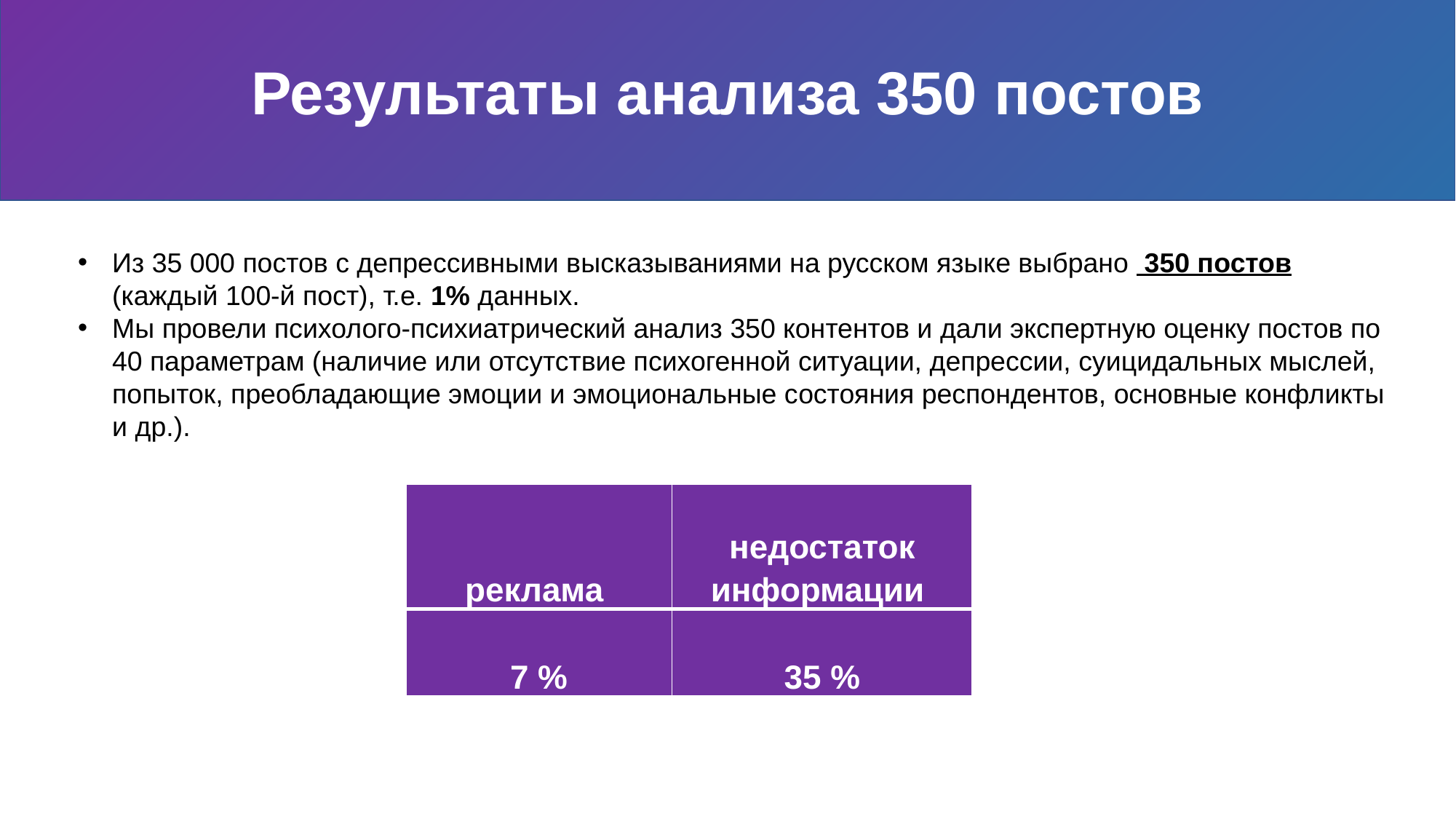

Результаты анализа 350 постов

Из 35 000 постов с депрессивными высказываниями на русском языке выбрано  350 постов (каждый 100-й пост), т.е. 1% данных.
Мы провели психолого-психиатрический анализ 350 контентов и дали экспертную оценку постов по 40 параметрам (наличие или отсутствие психогенной ситуации, депрессии, суицидальных мыслей, попыток, преобладающие эмоции и эмоциональные состояния респондентов, основные конфликты и др.).
| реклама | недостаток информации |
| --- | --- |
| 7 % | 35 % |